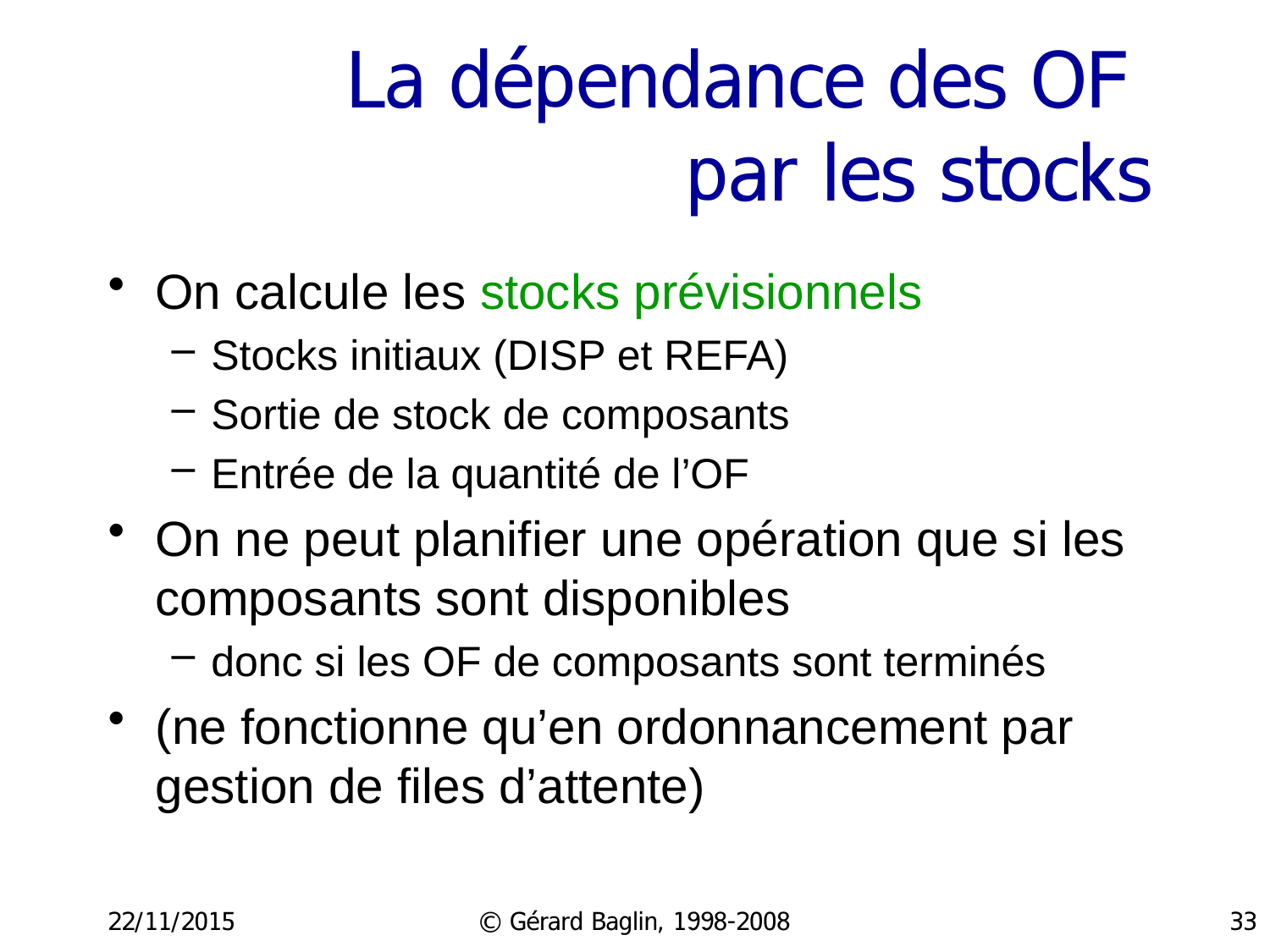

# La dépendance des OF par les stocks
On calcule les stocks prévisionnels
Stocks initiaux (DISP et REFA)
Sortie de stock de composants
Entrée de la quantité de l’OF
On ne peut planifier une opération que si les composants sont disponibles
donc si les OF de composants sont terminés
(ne fonctionne qu’en ordonnancement par gestion de files d’attente)
22/11/2015
© Gérard Baglin, 1998-2008
33